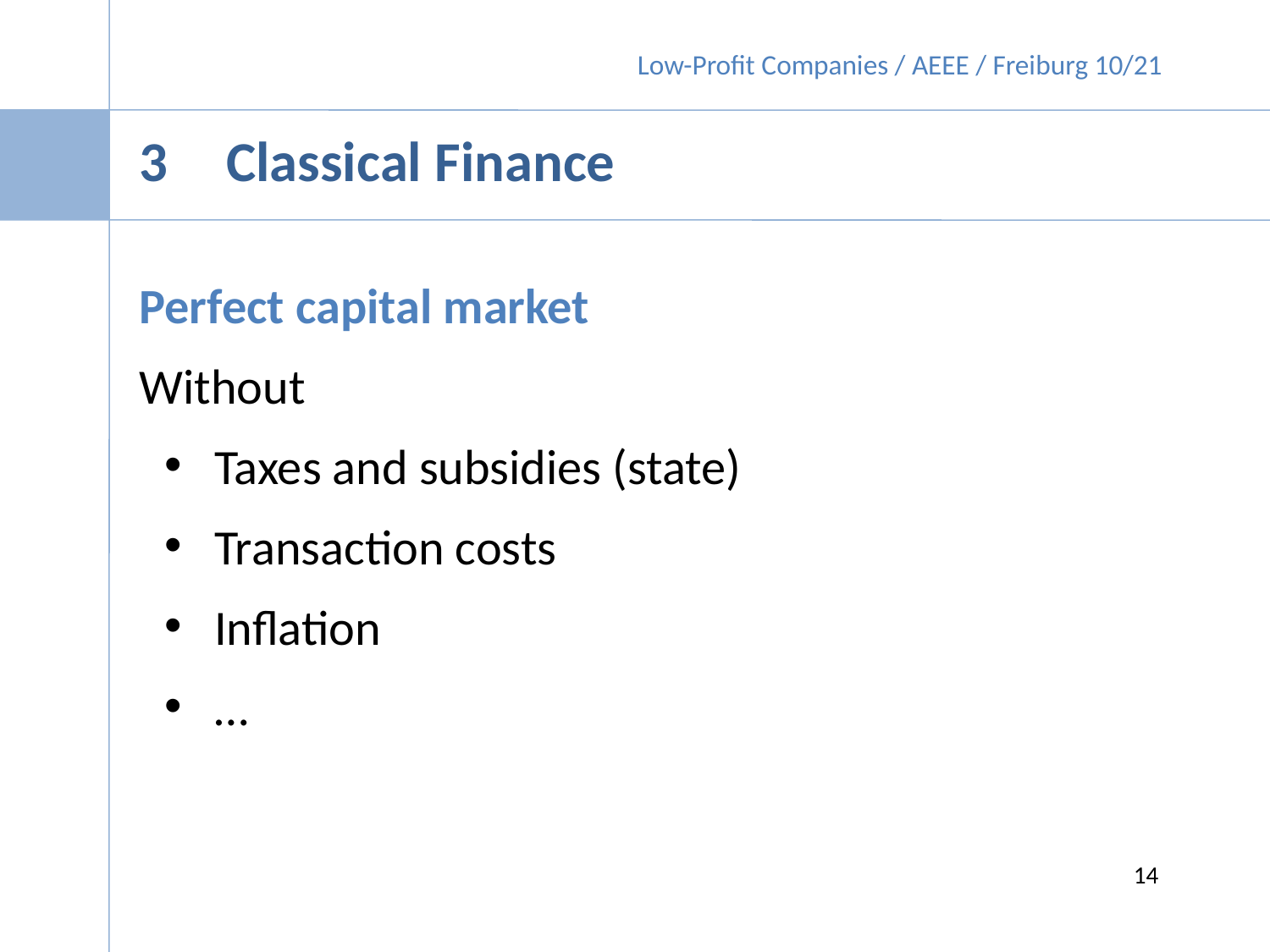

# 3	 Classical Finance
Perfect capital market
Without
Taxes and subsidies (state)
Transaction costs
Inflation
…
14